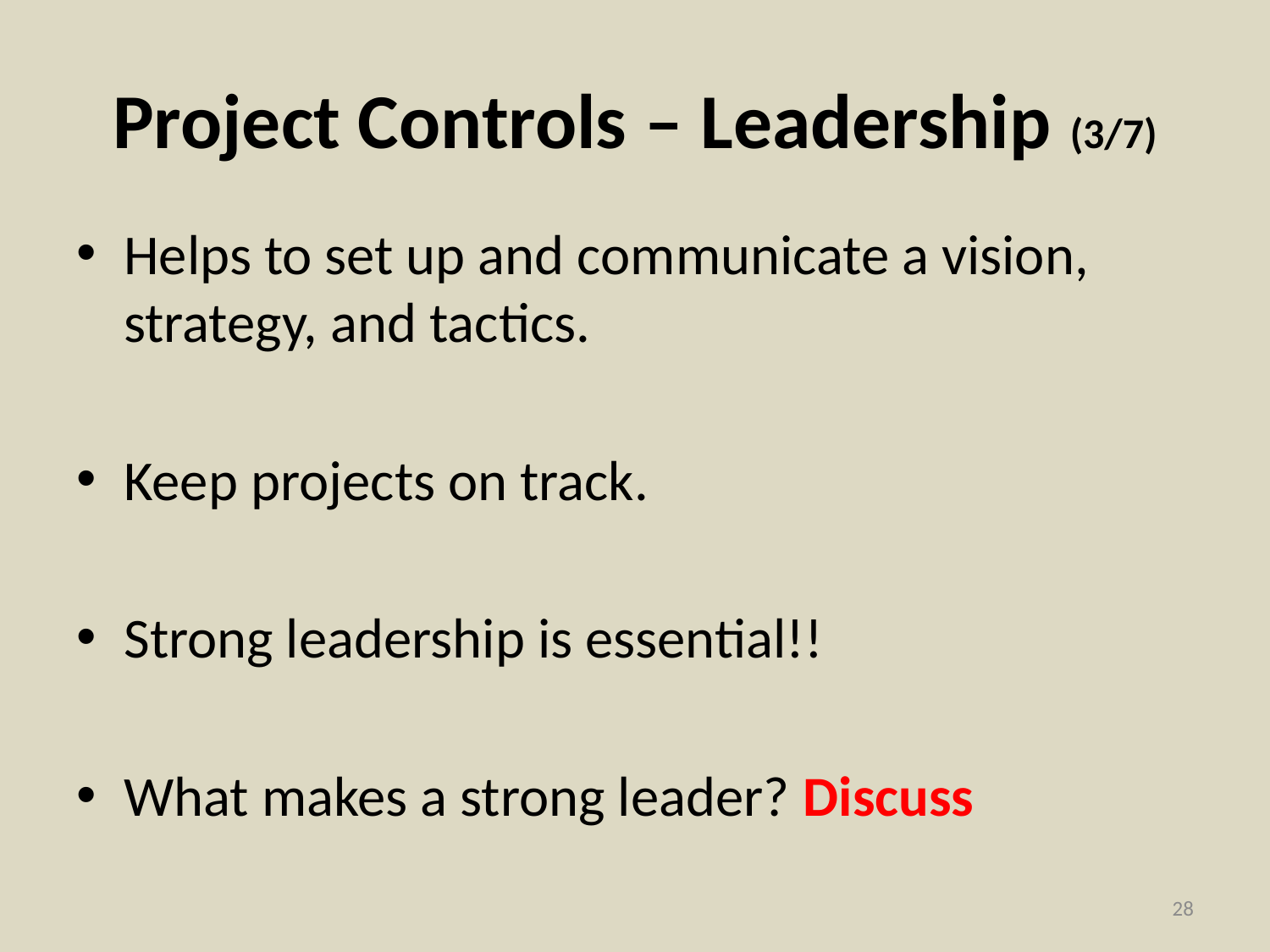

# Project Controls – Leadership (3/7)
Helps to set up and communicate a vision, strategy, and tactics.

Keep projects on track.

Strong leadership is essential!!

What makes a strong leader? Discuss
28